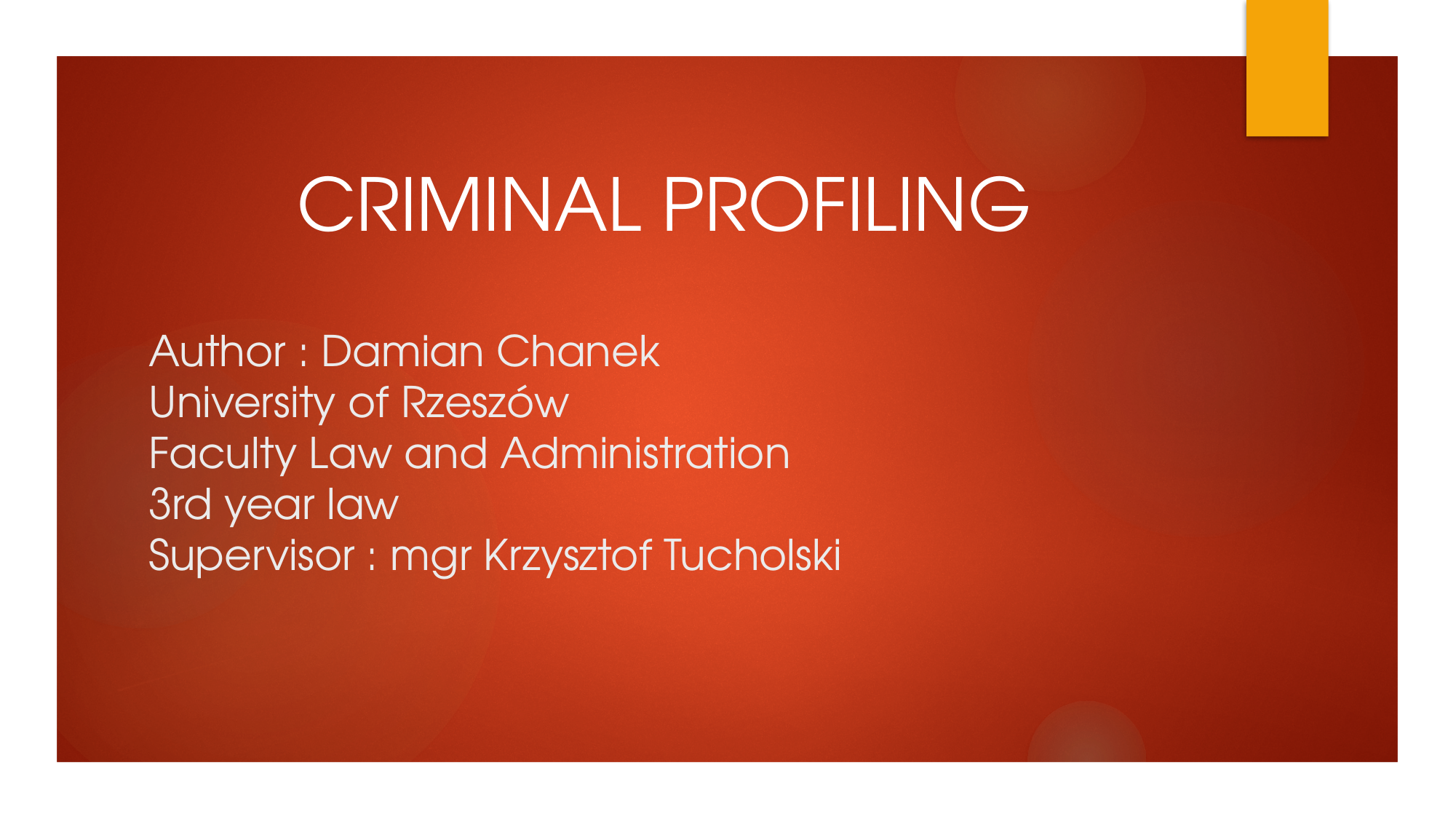

CRIMINAL PROFILING

# Author : Damian Chanek University of Rzeszów Faculty Law and Administration 3rd year law Supervisor : mgr Krzysztof Tucholski